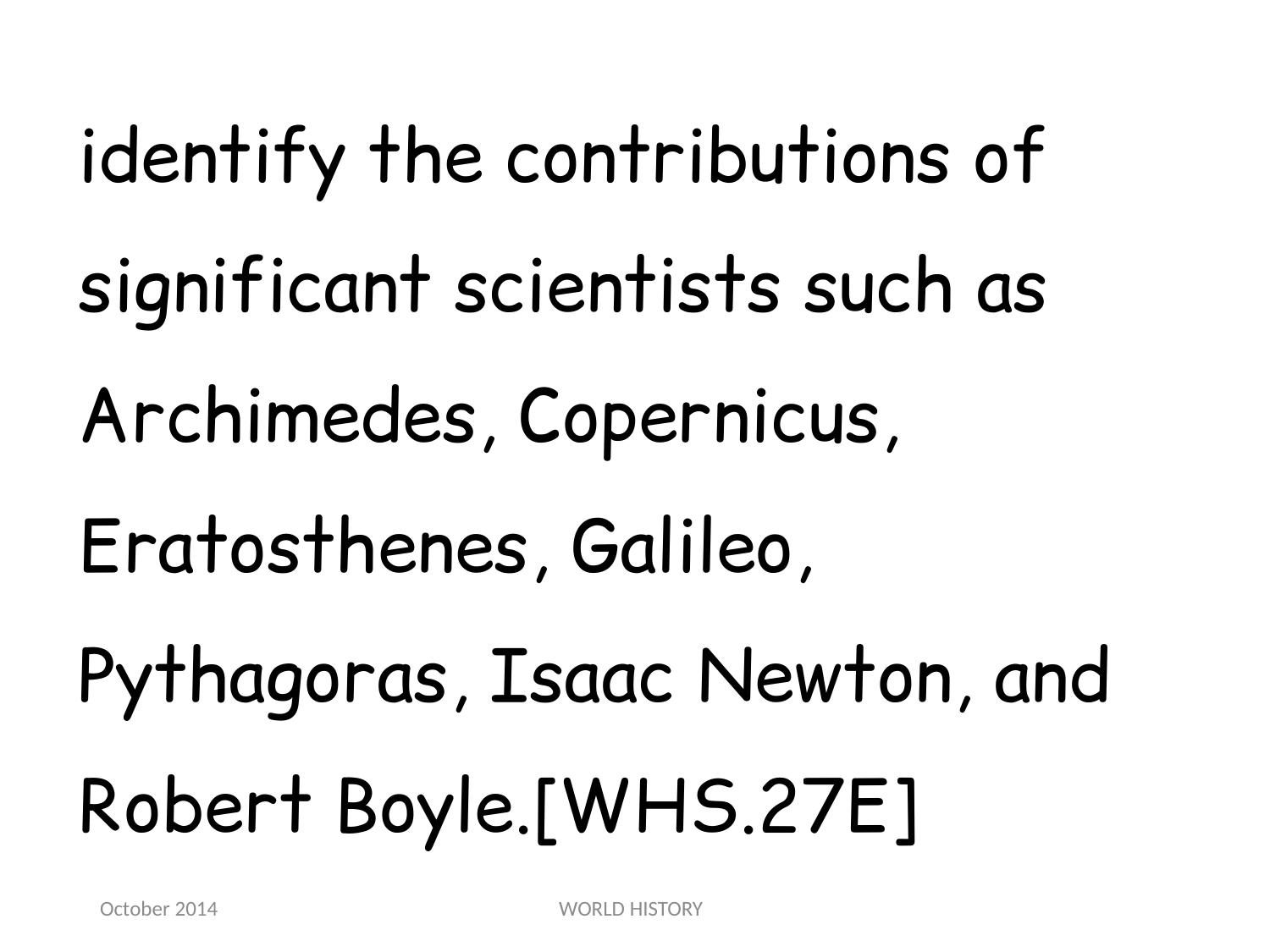

identify the contributions of significant scientists such as Archimedes, Copernicus, Eratosthenes, Galileo, Pythagoras, Isaac Newton, and Robert Boyle.[WHS.27E]
October 2014
WORLD HISTORY